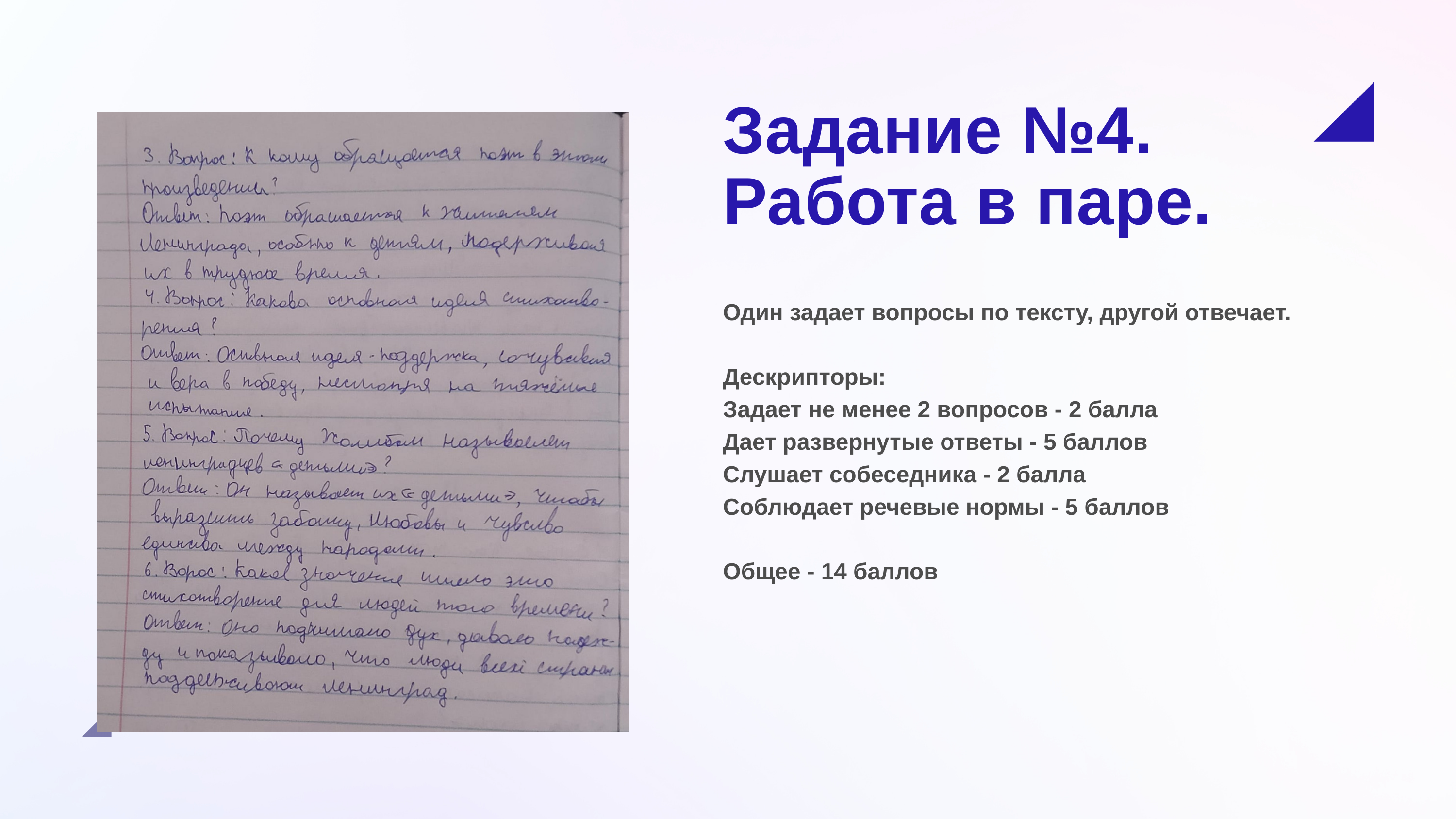

Задание №4. Работа в паре.

Один задает вопросы по тексту, другой отвечает.

Дескрипторы:
Задает не менее 2 вопросов - 2 балла
Дает развернутые ответы - 5 баллов
Слушает собеседника - 2 балла
Соблюдает речевые нормы - 5 баллов

Общее - 14 баллов